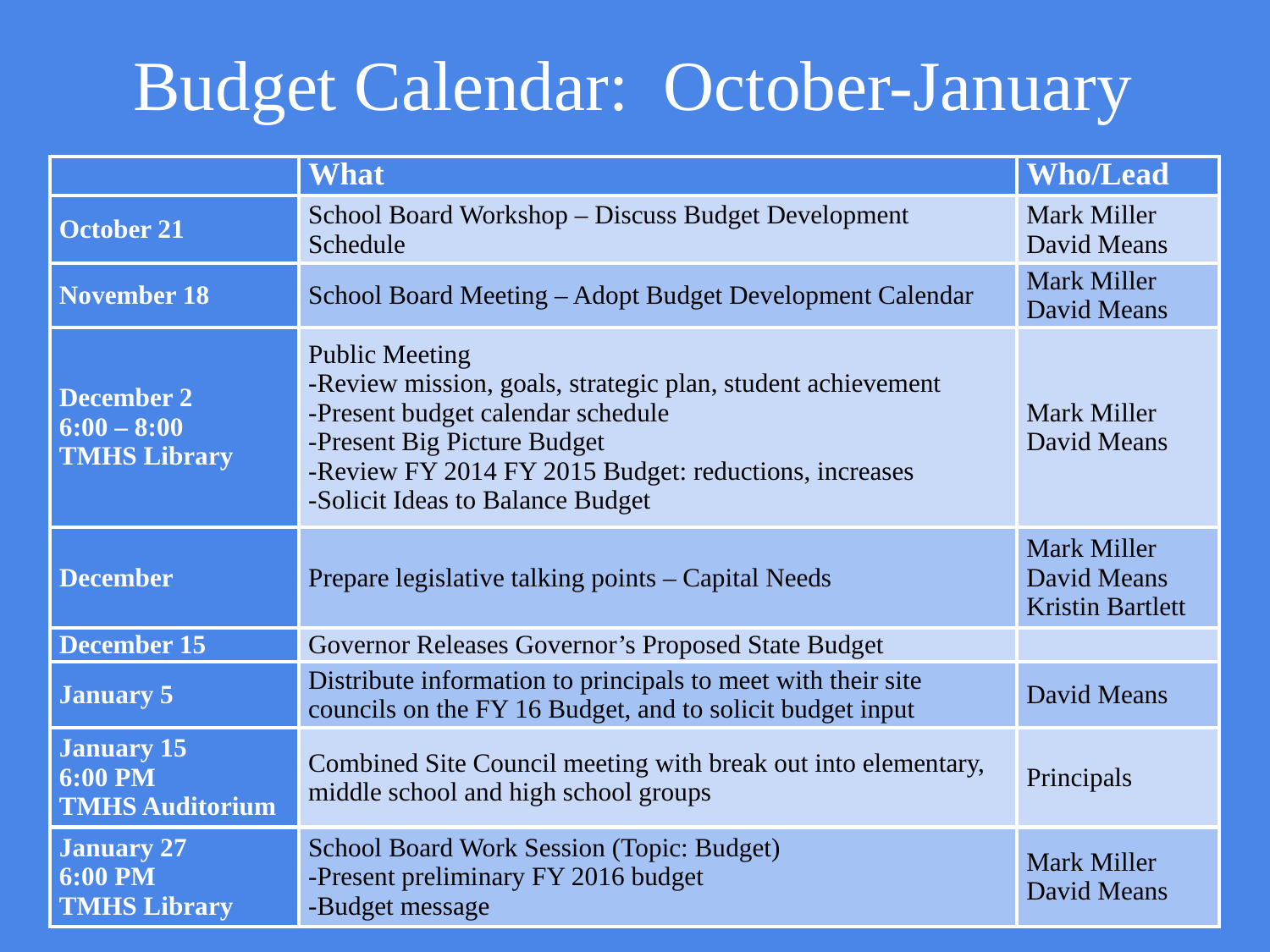

# Budget Calendar:  October-January
|  | What | Who/Lead |
| --- | --- | --- |
| October 21 | School Board Workshop – Discuss Budget Development Schedule | Mark Miller David Means |
| November 18 | School Board Meeting – Adopt Budget Development Calendar | Mark Miller David Means |
| December 2 6:00 – 8:00 TMHS Library | Public Meeting -Review mission, goals, strategic plan, student achievement -Present budget calendar schedule -Present Big Picture Budget -Review FY 2014 FY 2015 Budget: reductions, increases -Solicit Ideas to Balance Budget | Mark Miller David Means |
| December | Prepare legislative talking points – Capital Needs | Mark Miller David Means Kristin Bartlett |
| December 15 | Governor Releases Governor’s Proposed State Budget |  |
| January 5 | Distribute information to principals to meet with their site councils on the FY 16 Budget, and to solicit budget input | David Means |
| January 15 6:00 PM TMHS Auditorium | Combined Site Council meeting with break out into elementary, middle school and high school groups | Principals |
| January 27 6:00 PM TMHS Library | School Board Work Session (Topic: Budget) -Present preliminary FY 2016 budget -Budget message | Mark Miller David Means |